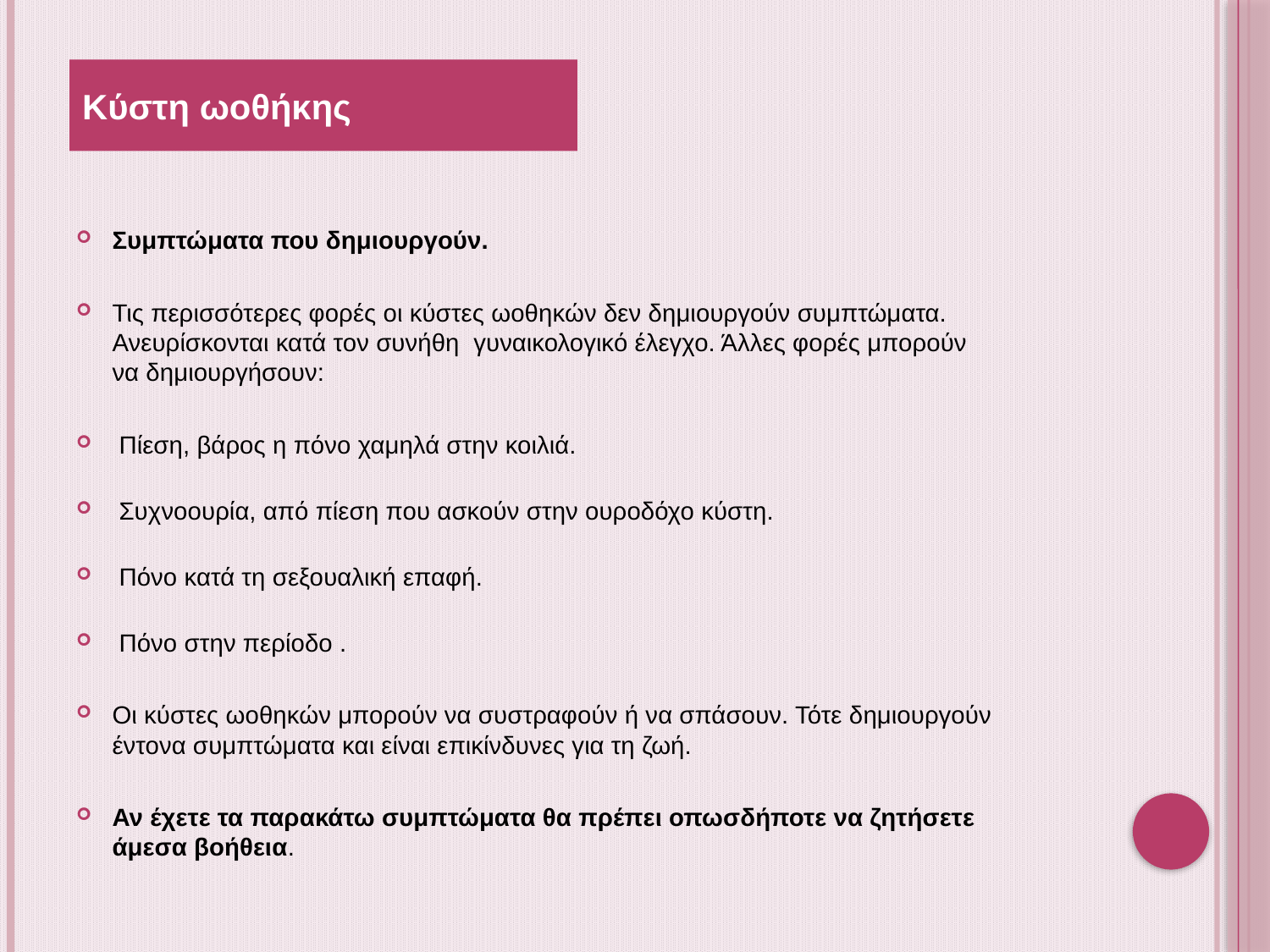

Κύστη ωοθήκης
Συμπτώματα που δημιουργούν.

Τις περισσότερες φορές οι κύστες ωοθηκών δεν δημιουργούν συμπτώματα. Ανευρίσκονται κατά τον συνήθη  γυναικολογικό έλεγχο. Άλλες φορές μπορούν να δημιουργήσουν:

 Πίεση, βάρος η πόνο χαμηλά στην κοιλιά.
 Συχνοουρία, από πίεση που ασκούν στην ουροδόχο κύστη.
 Πόνο κατά τη σεξουαλική επαφή.
 Πόνο στην περίοδο .

Οι κύστες ωοθηκών μπορούν να συστραφούν ή να σπάσουν. Τότε δημιουργούν έντονα συμπτώματα και είναι επικίνδυνες για τη ζωή.

Αν έχετε τα παρακάτω συμπτώματα θα πρέπει οπωσδήποτε να ζητήσετε άμεσα βοήθεια.